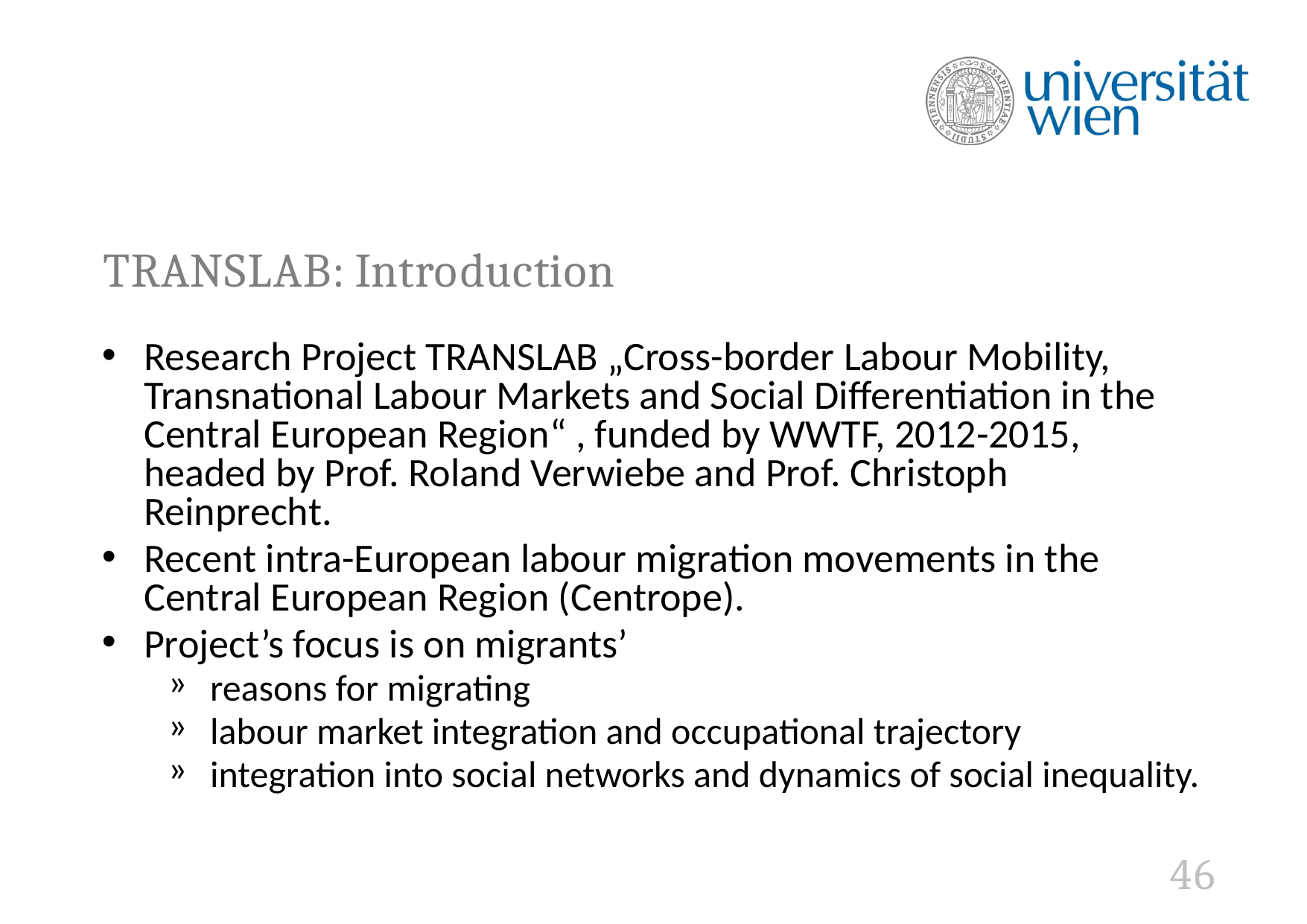

TRANSLAB: Introduction
Research Project TRANSLAB „Cross-border Labour Mobility, Transnational Labour Markets and Social Differentiation in the Central European Region“ , funded by WWTF, 2012-2015, headed by Prof. Roland Verwiebe and Prof. Christoph Reinprecht.
Recent intra-European labour migration movements in the Central European Region (Centrope).
Project’s focus is on migrants’
reasons for migrating
labour market integration and occupational trajectory
integration into social networks and dynamics of social inequality.